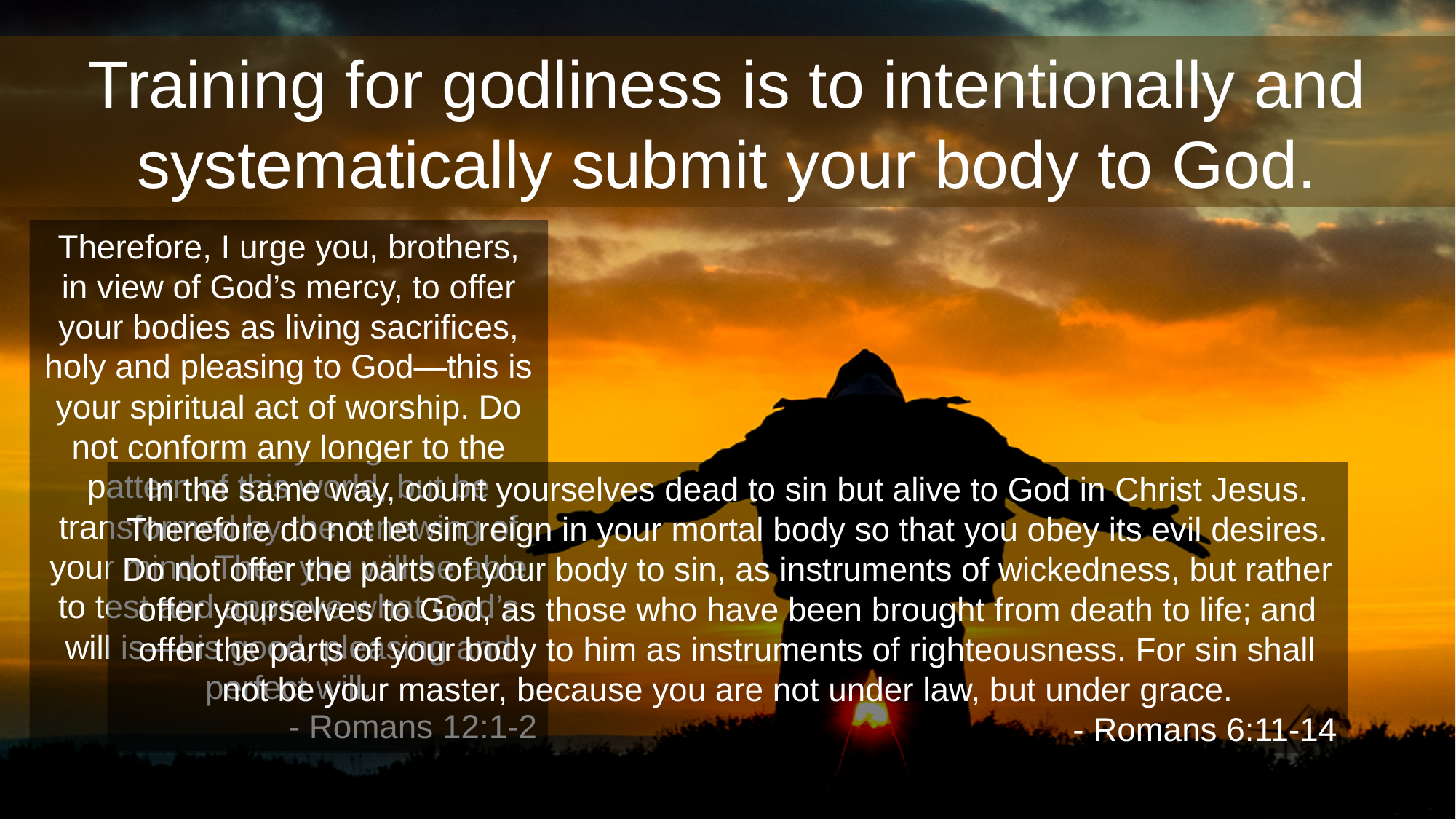

Training for godliness is to intentionally and systematically submit your body to God.
Therefore, I urge you, brothers, in view of God’s mercy, to offer your bodies as living sacrifices, holy and pleasing to God—this is your spiritual act of worship. Do not conform any longer to the pattern of this world, but be transformed by the renewing of your mind. Then you will be able to test and approve what God’s will is—his good, pleasing and perfect will.
- Romans 12:1-2
In the same way, count yourselves dead to sin but alive to God in Christ Jesus. Therefore do not let sin reign in your mortal body so that you obey its evil desires. Do not offer the parts of your body to sin, as instruments of wickedness, but rather offer yourselves to God, as those who have been brought from death to life; and offer the parts of your body to him as instruments of righteousness. For sin shall not be your master, because you are not under law, but under grace.
- Romans 6:11-14